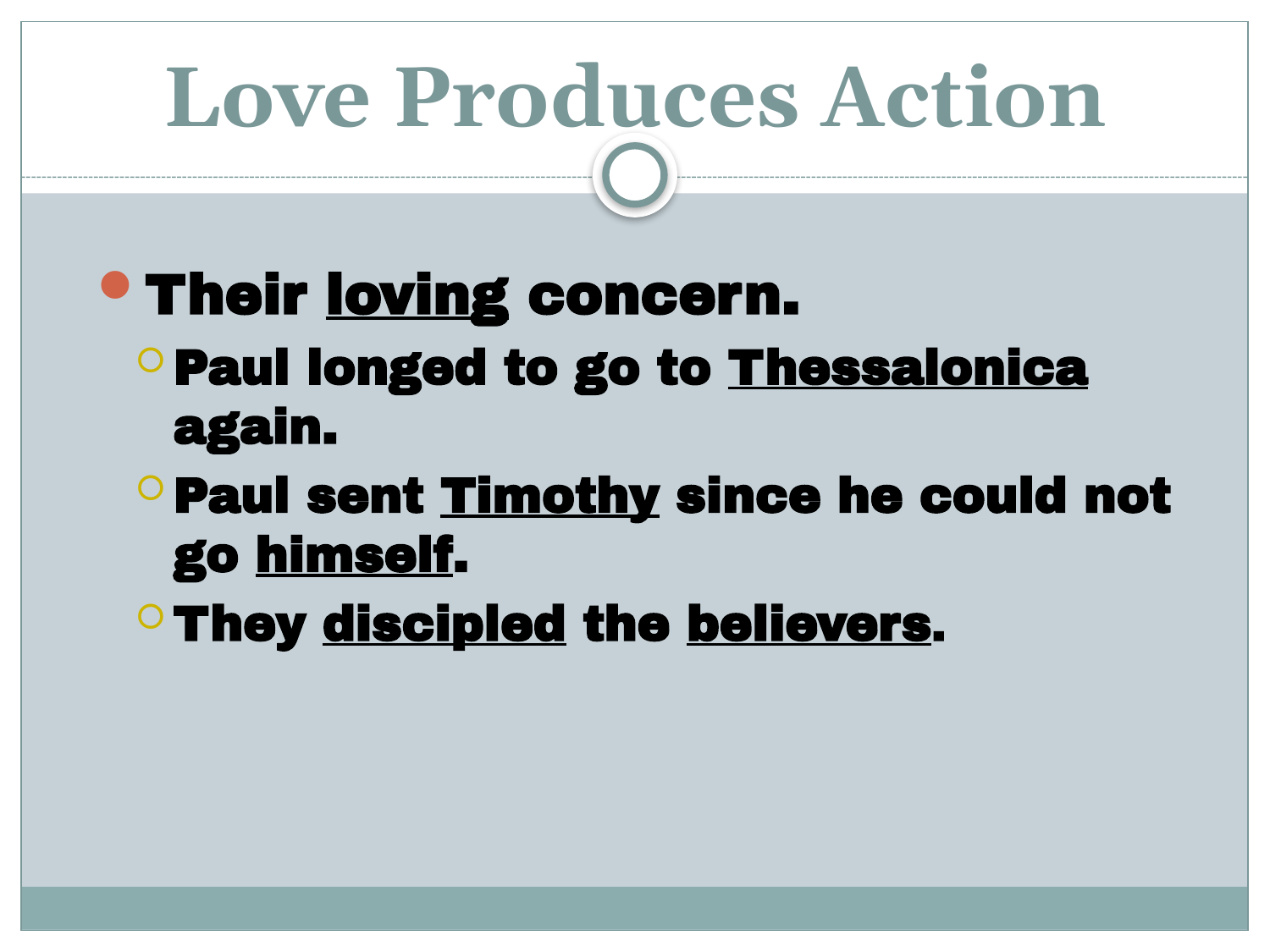

# Love Produces Action
Their loving concern.
Paul longed to go to Thessalonica again.
Paul sent Timothy since he could not go himself.
They discipled the believers.